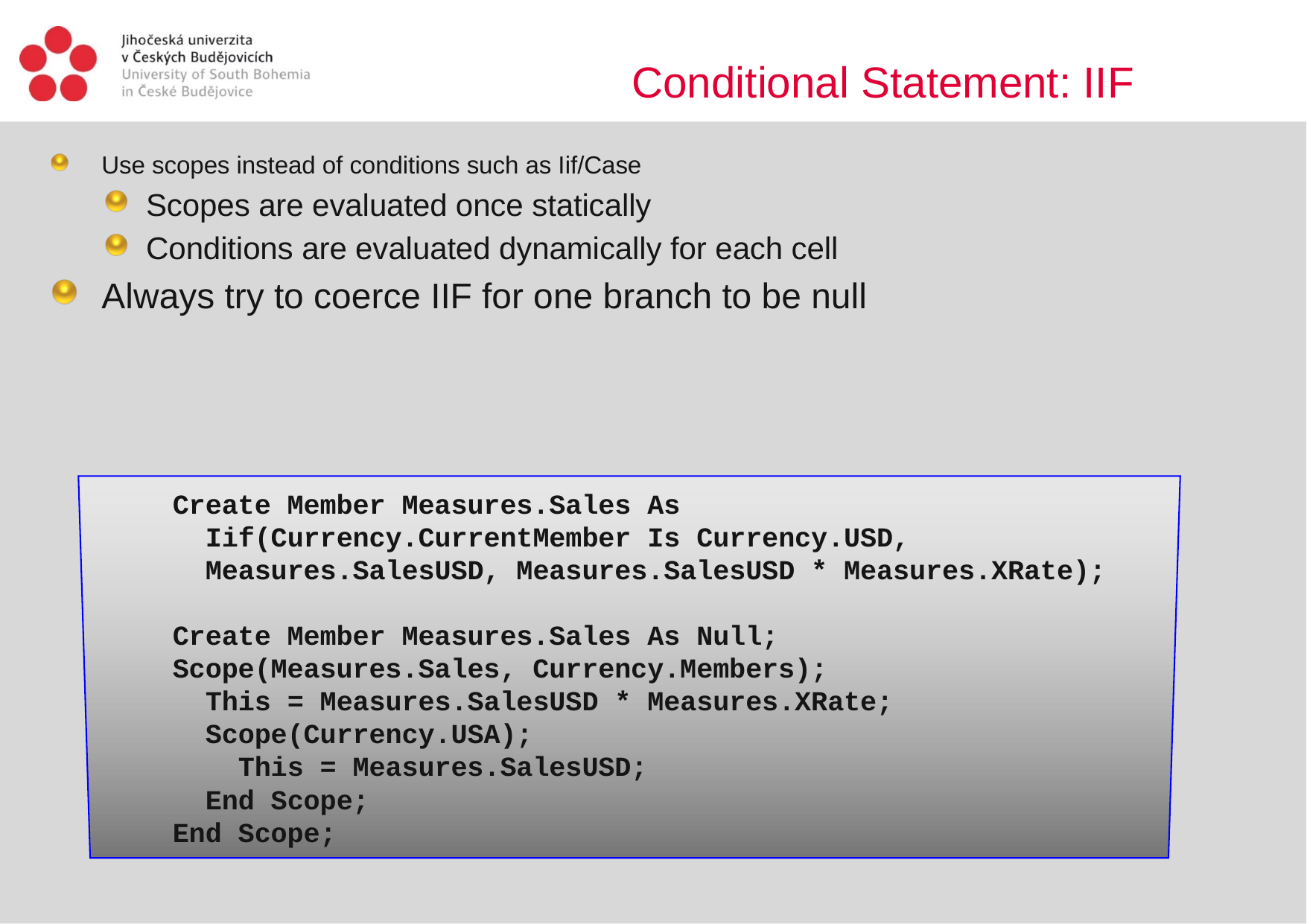

Conditional Statement: IIF
Use scopes instead of conditions such as Iif/Case
Scopes are evaluated once statically
Conditions are evaluated dynamically for each cell
Always try to coerce IIF for one branch to be null
Create Member Measures.Sales As
  Iif(Currency.CurrentMember Is Currency.USD,
  Measures.SalesUSD, Measures.SalesUSD * Measures.XRate);

Create Member Measures.Sales As Null;
Scope(Measures.Sales, Currency.Members);
  This = Measures.SalesUSD * Measures.XRate;
  Scope(Currency.USA);
    This = Measures.SalesUSD;
  End Scope;
End Scope;